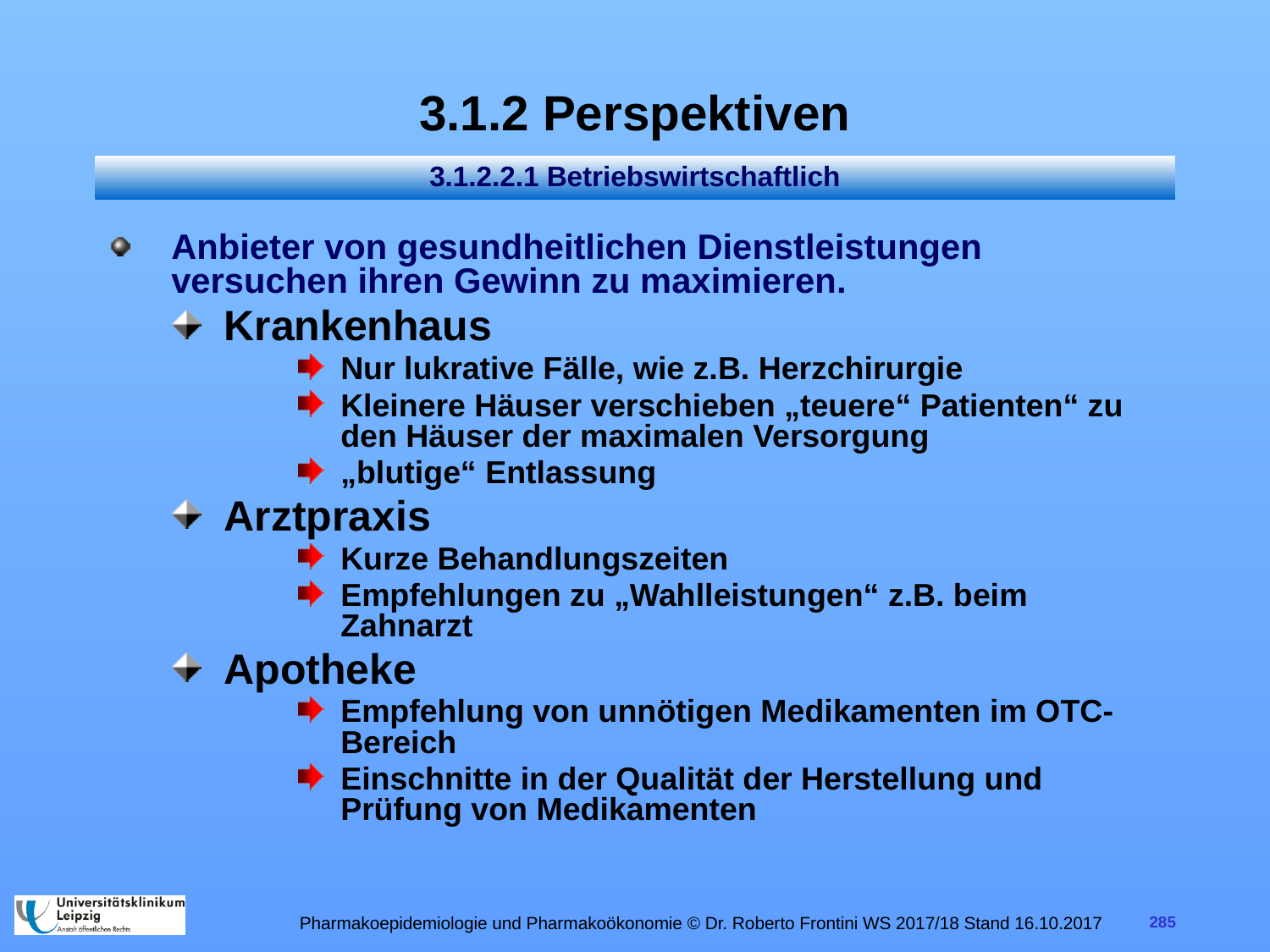

# 3.1.2 Perspektiven
3.1.2.2.1 Betriebswirtschaftlich
Anbieter von gesundheitlichen Dienstleistungen versuchen ihren Gewinn zu maximieren.
Krankenhaus
Nur lukrative Fälle, wie z.B. Herzchirurgie
Kleinere Häuser verschieben „teuere“ Patienten“ zu den Häuser der maximalen Versorgung
„blutige“ Entlassung
Arztpraxis
Kurze Behandlungszeiten
Empfehlungen zu „Wahlleistungen“ z.B. beim Zahnarzt
Apotheke
Empfehlung von unnötigen Medikamenten im OTC-Bereich
Einschnitte in der Qualität der Herstellung und Prüfung von Medikamenten

Pharmakoepidemiologie und Pharmakoökonomie © Dr. Roberto Frontini WS 2017/18 Stand 16.10.2017
285